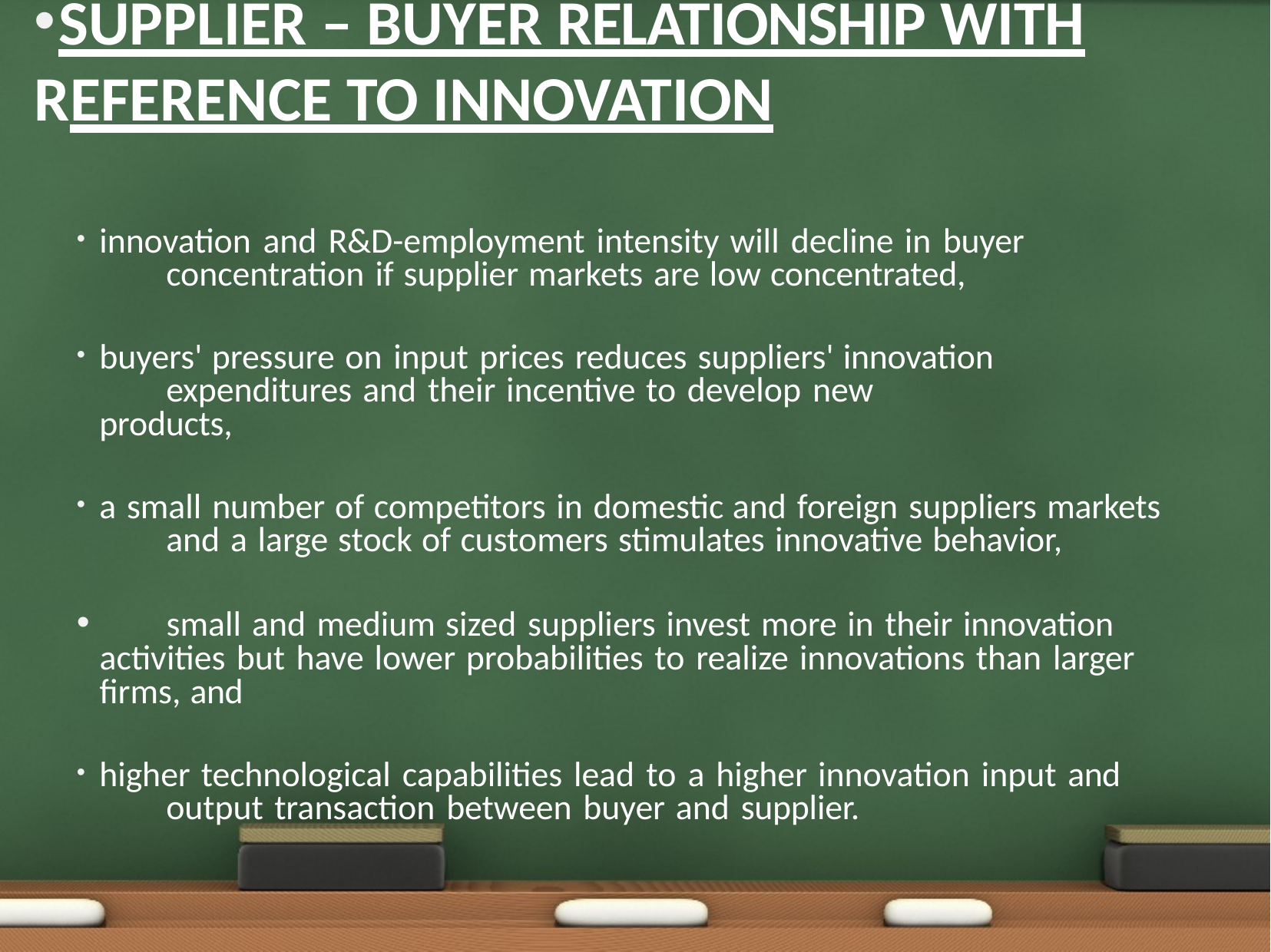

SUPPLIER – BUYER RELATIONSHIP WITH REFERENCE TO INNOVATION

innovation and R&D-employment intensity will decline in buyer 	concentration if supplier markets are low concentrated,

buyers' pressure on input prices reduces suppliers' innovation 	expenditures and their incentive to develop new products,

a small number of competitors in domestic and foreign suppliers markets 	and a large stock of customers stimulates innovative behavior,

	small and medium sized suppliers invest more in their innovation activities but have lower probabilities to realize innovations than larger ﬁrms, and

higher technological capabilities lead to a higher innovation input and 	output transaction between buyer and supplier.